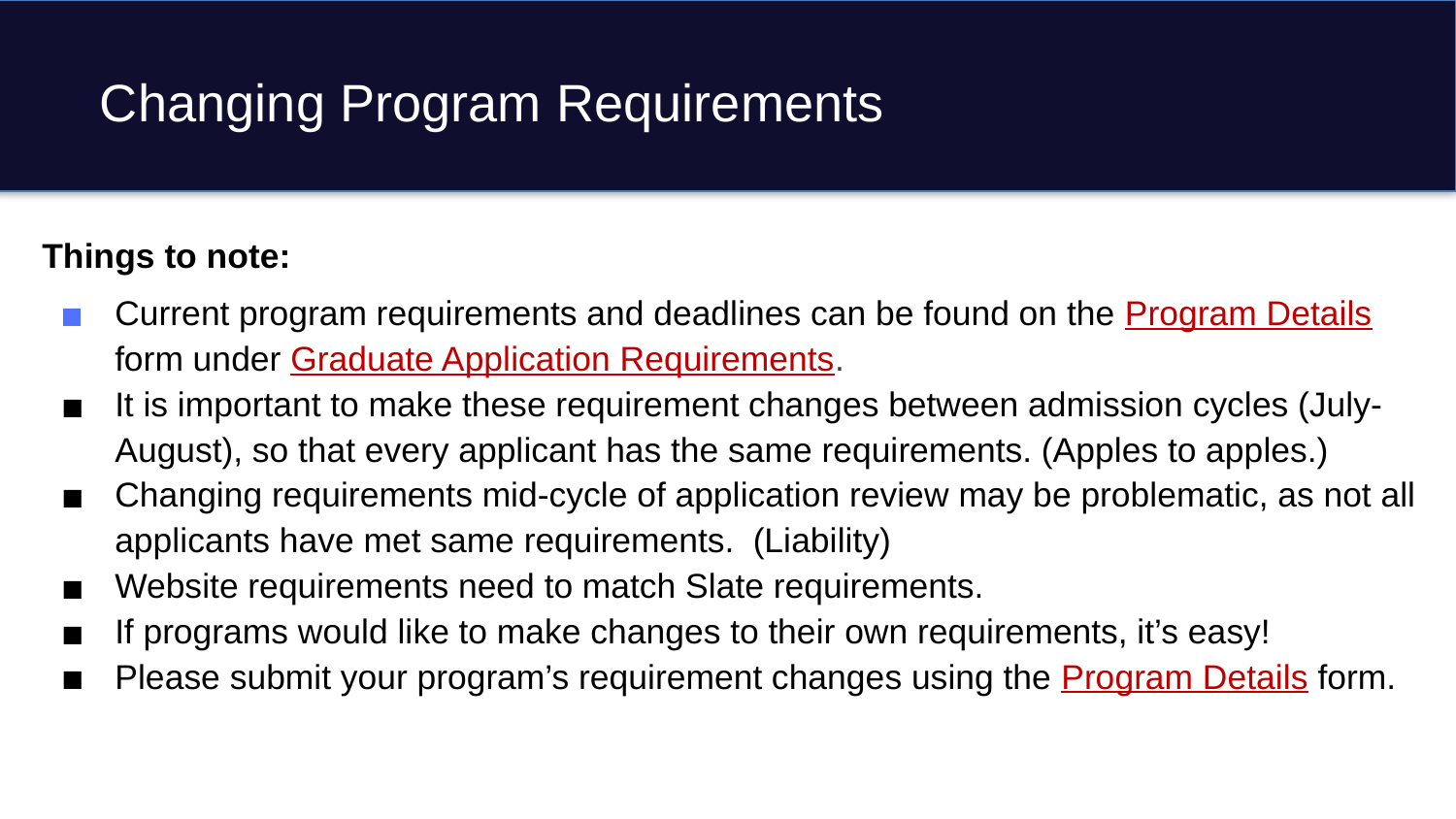

# Changing Program Requirements
Things to note:
Current program requirements and deadlines can be found on the Program Details form under Graduate Application Requirements.
It is important to make these requirement changes between admission cycles (July-August), so that every applicant has the same requirements. (Apples to apples.)
Changing requirements mid-cycle of application review may be problematic, as not all applicants have met same requirements.  (Liability)
Website requirements need to match Slate requirements.
If programs would like to make changes to their own requirements, it’s easy!
Please submit your program’s requirement changes using the Program Details form.